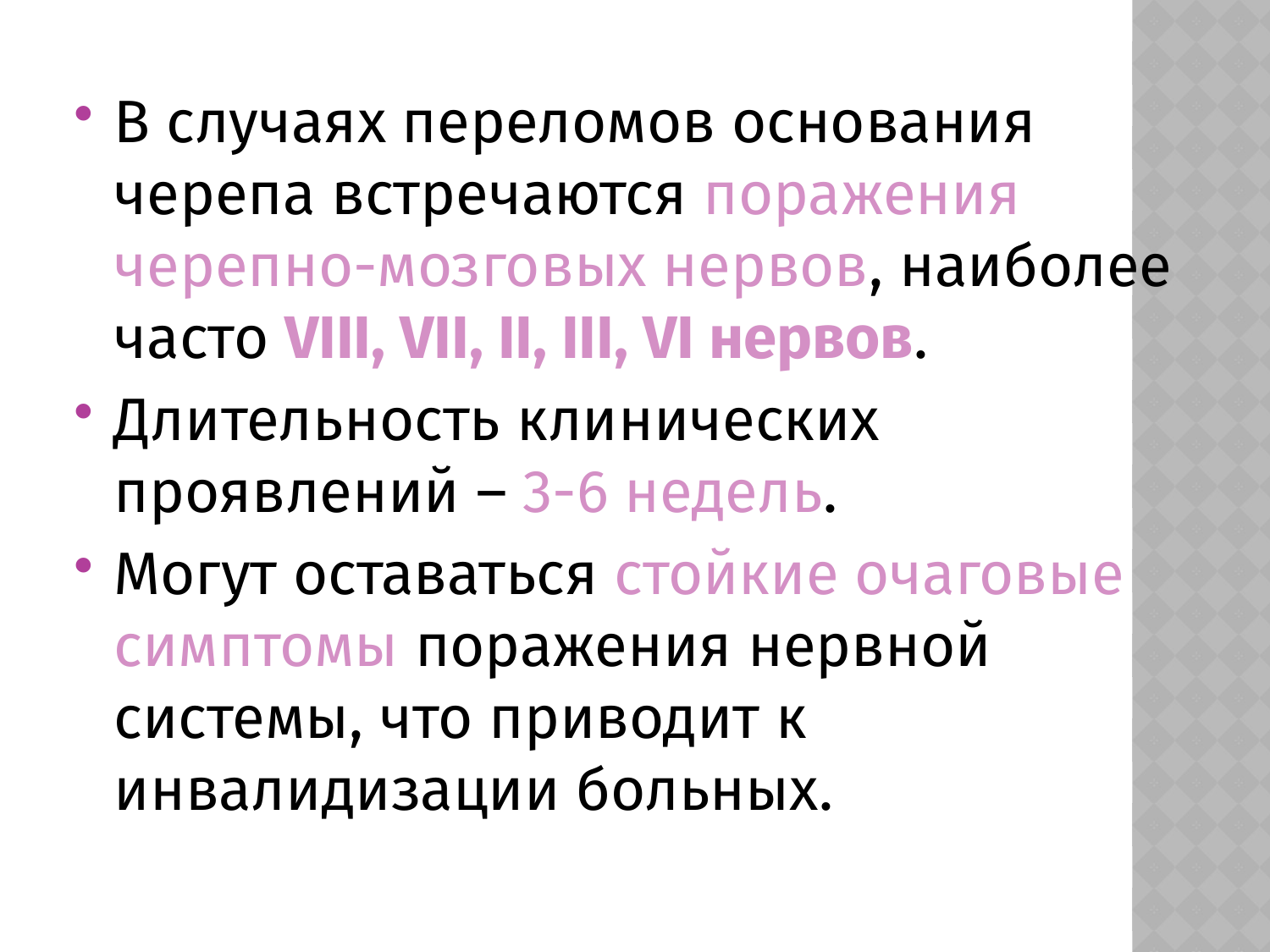

В случаях переломов основания черепа встречаются поражения черепно-мозговых нервов, наиболее часто VIII, VII, II, III, VI нервов.
Длительность клинических проявлений – 3-6 недель.
Могут оставаться стойкие очаговые симптомы поражения нервной системы, что приводит к инвалидизации больных.